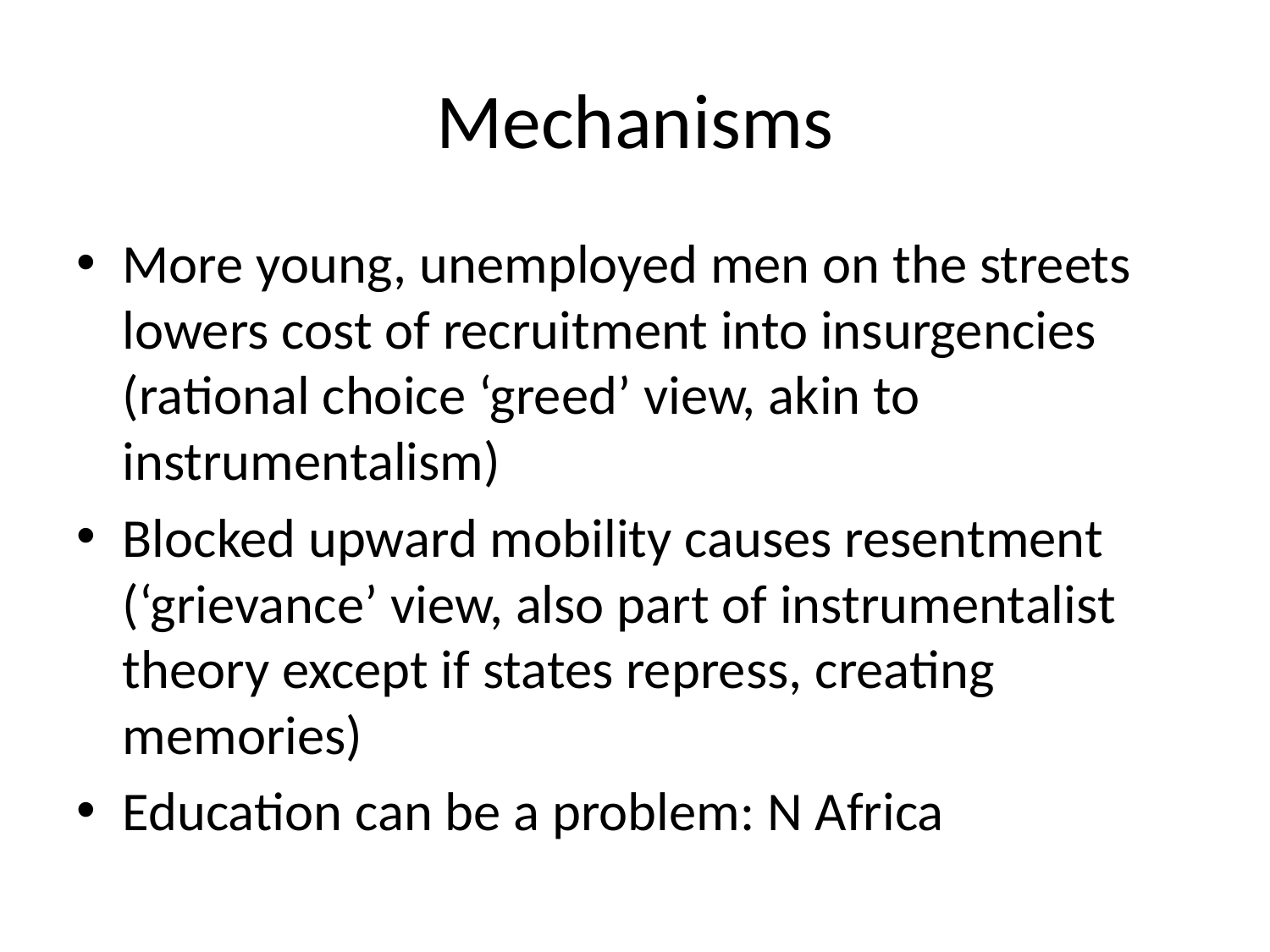

# Mechanisms
More young, unemployed men on the streets lowers cost of recruitment into insurgencies (rational choice ‘greed’ view, akin to instrumentalism)
Blocked upward mobility causes resentment (‘grievance’ view, also part of instrumentalist theory except if states repress, creating memories)
Education can be a problem: N Africa